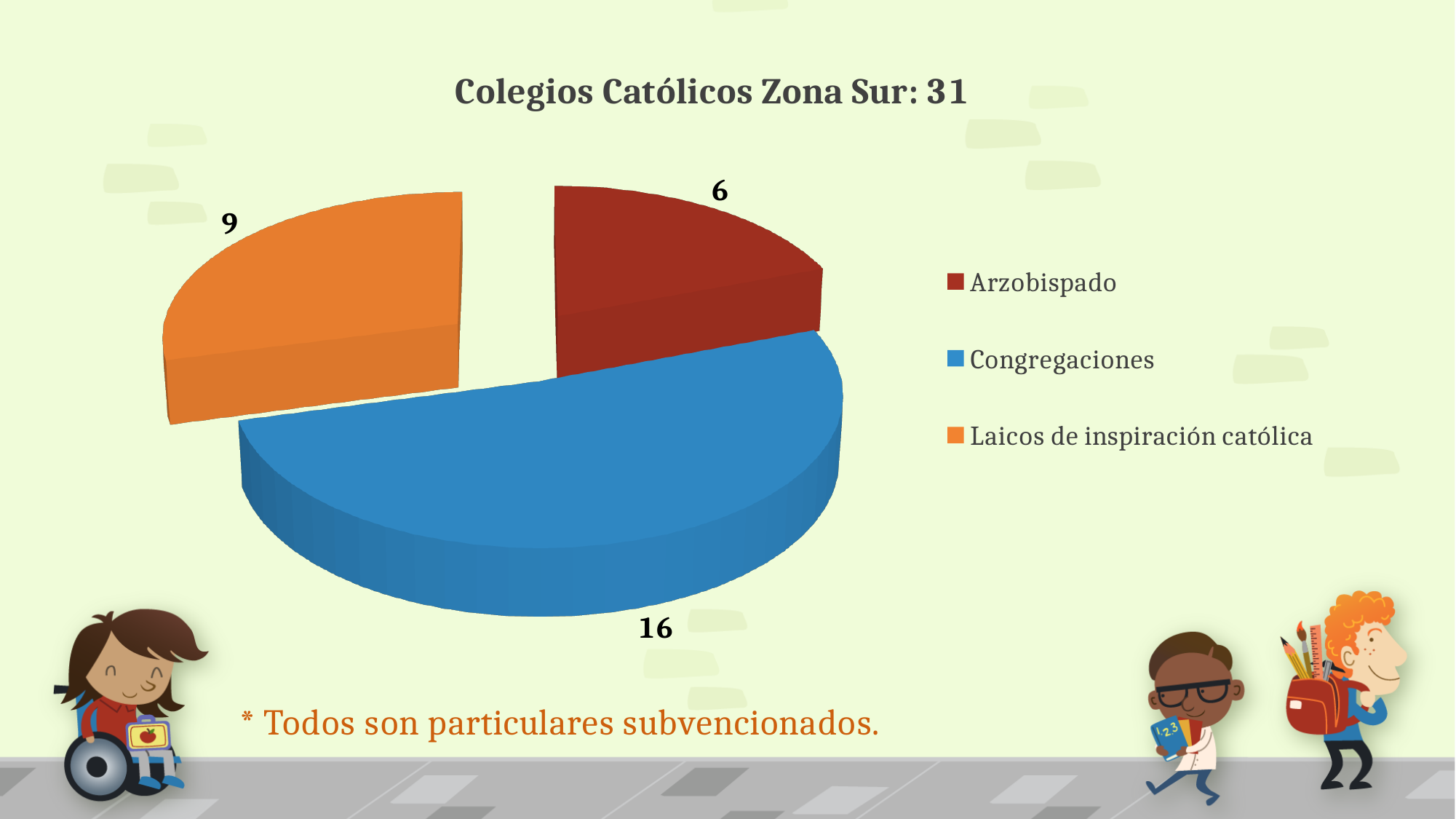

[unsupported chart]

* Todos son particulares subvencionados.